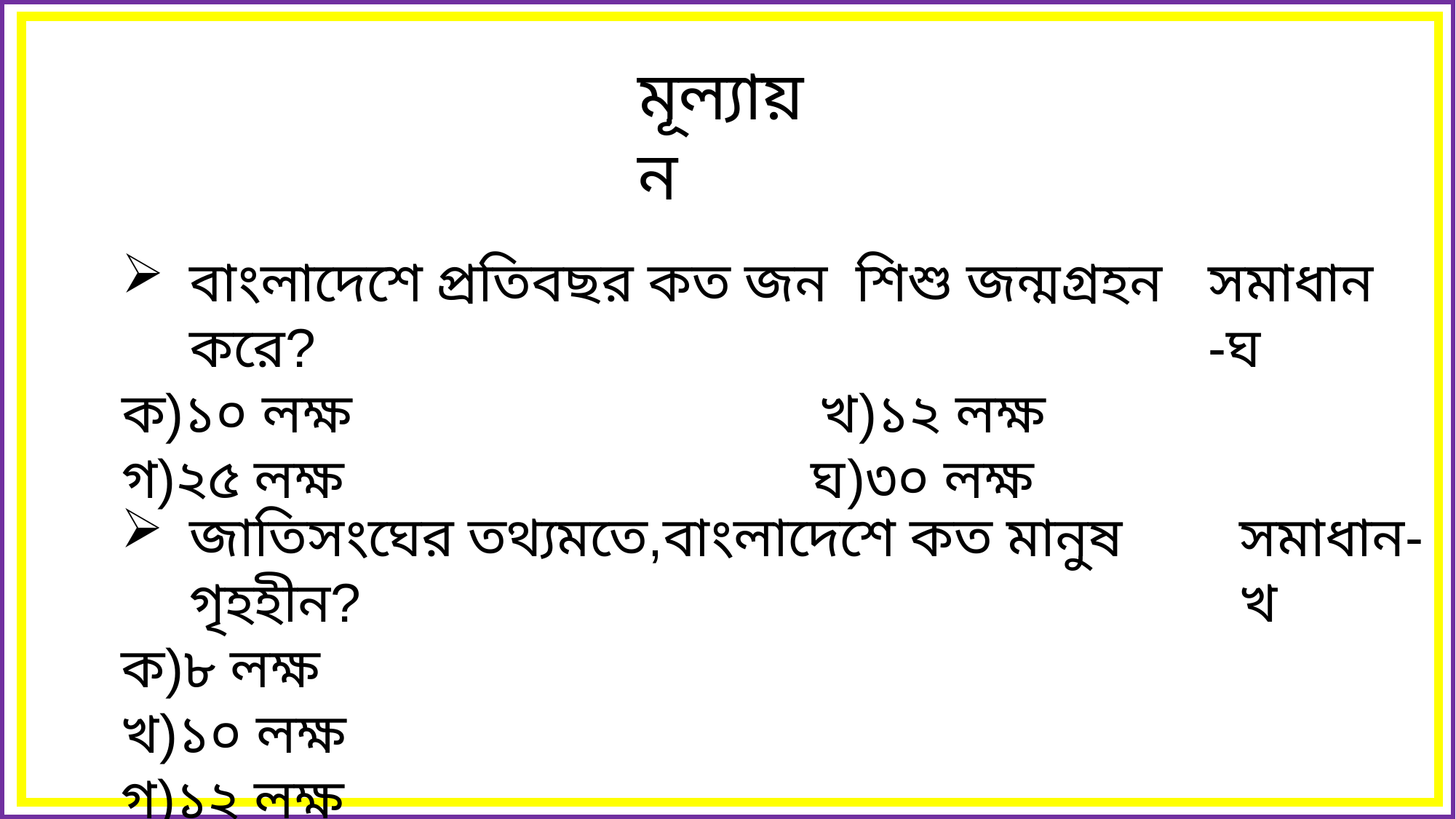

মূল্যায়ন
বাংলাদেশে প্রতিবছর কত জন  শিশু জন্মগ্রহন করে?
ক)১০ লক্ষ                                 খ)১২ লক্ষ
গ)২৫ লক্ষ                                 ঘ)৩০ লক্ষ
সমাধান-ঘ
জাতিসংঘের তথ্যমতে,বাংলাদেশে কত মানুষ গৃহহীন?
ক)৮ লক্ষ                                                           খ)১০ লক্ষ
গ)১২ লক্ষ                                                          ঘ)১৪ লক্ষ
সমাধান-খ